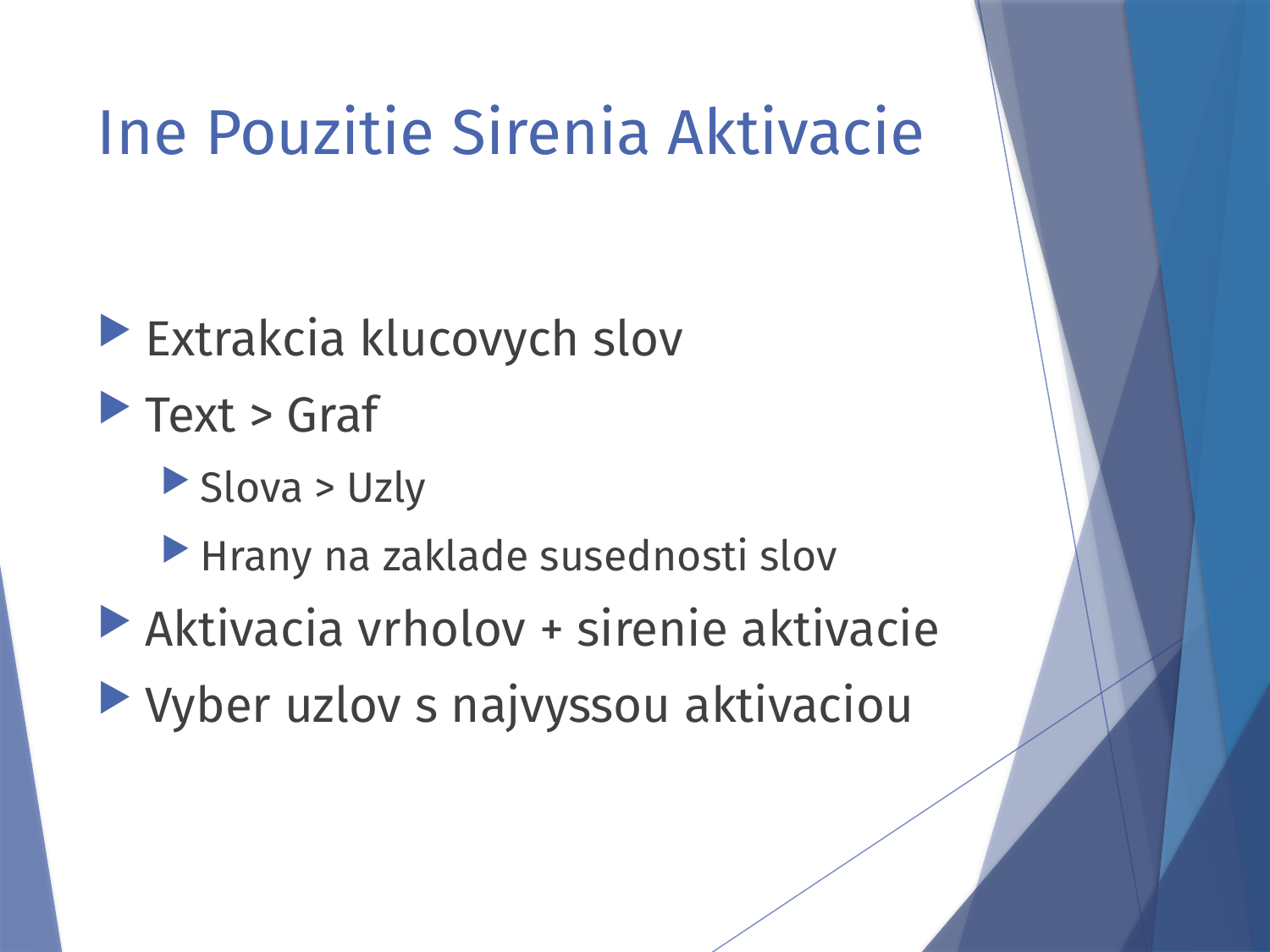

# Ine Pouzitie Sirenia Aktivacie
Extrakcia klucovych slov
Text > Graf
Slova > Uzly
Hrany na zaklade susednosti slov
Aktivacia vrholov + sirenie aktivacie
Vyber uzlov s najvyssou aktivaciou